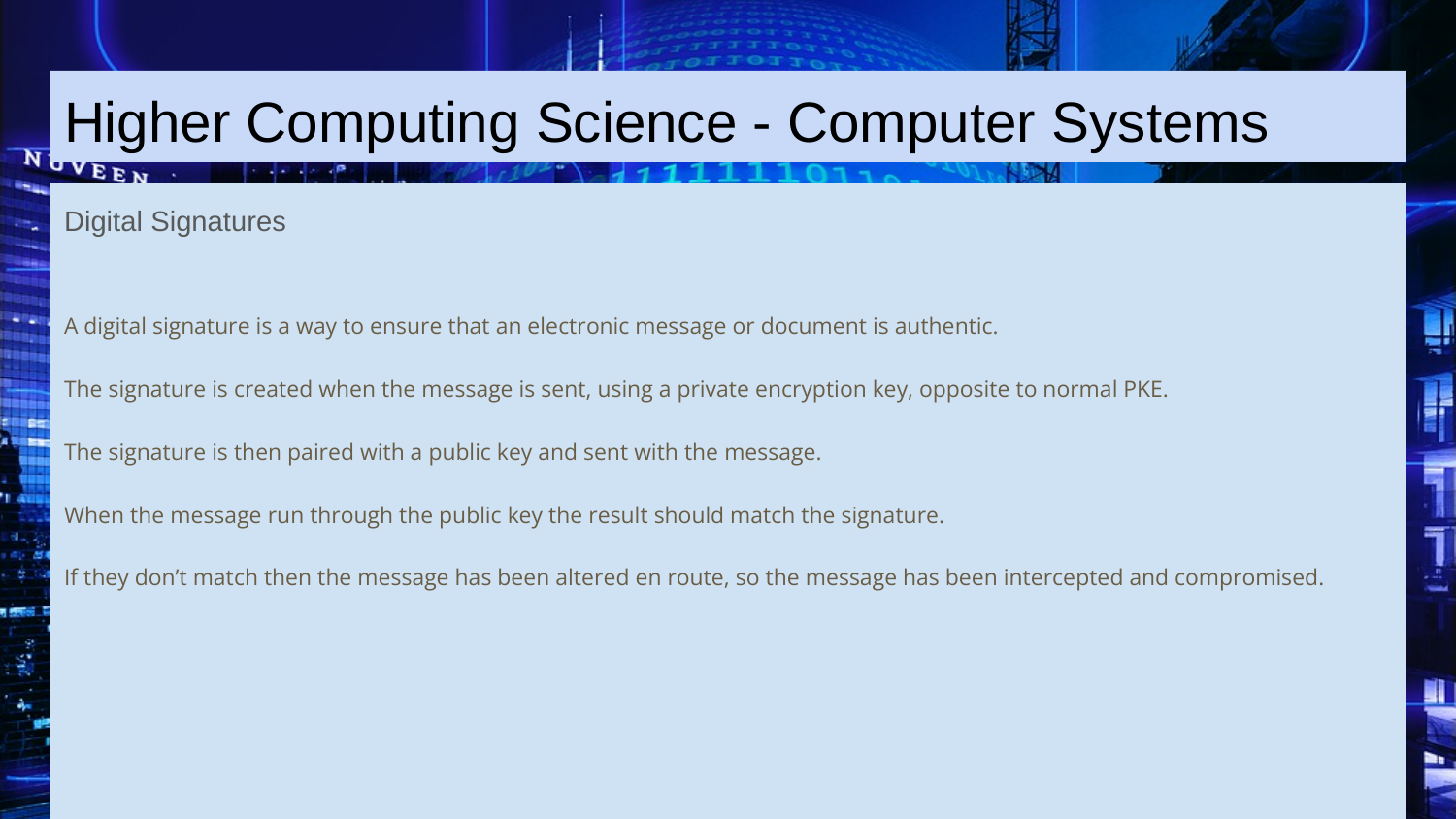

# Higher Computing Science - Computer Systems
Digital Signatures
A digital signature is a way to ensure that an electronic message or document is authentic.
The signature is created when the message is sent, using a private encryption key, opposite to normal PKE.
The signature is then paired with a public key and sent with the message.
When the message run through the public key the result should match the signature.
If they don’t match then the message has been altered en route, so the message has been intercepted and compromised.